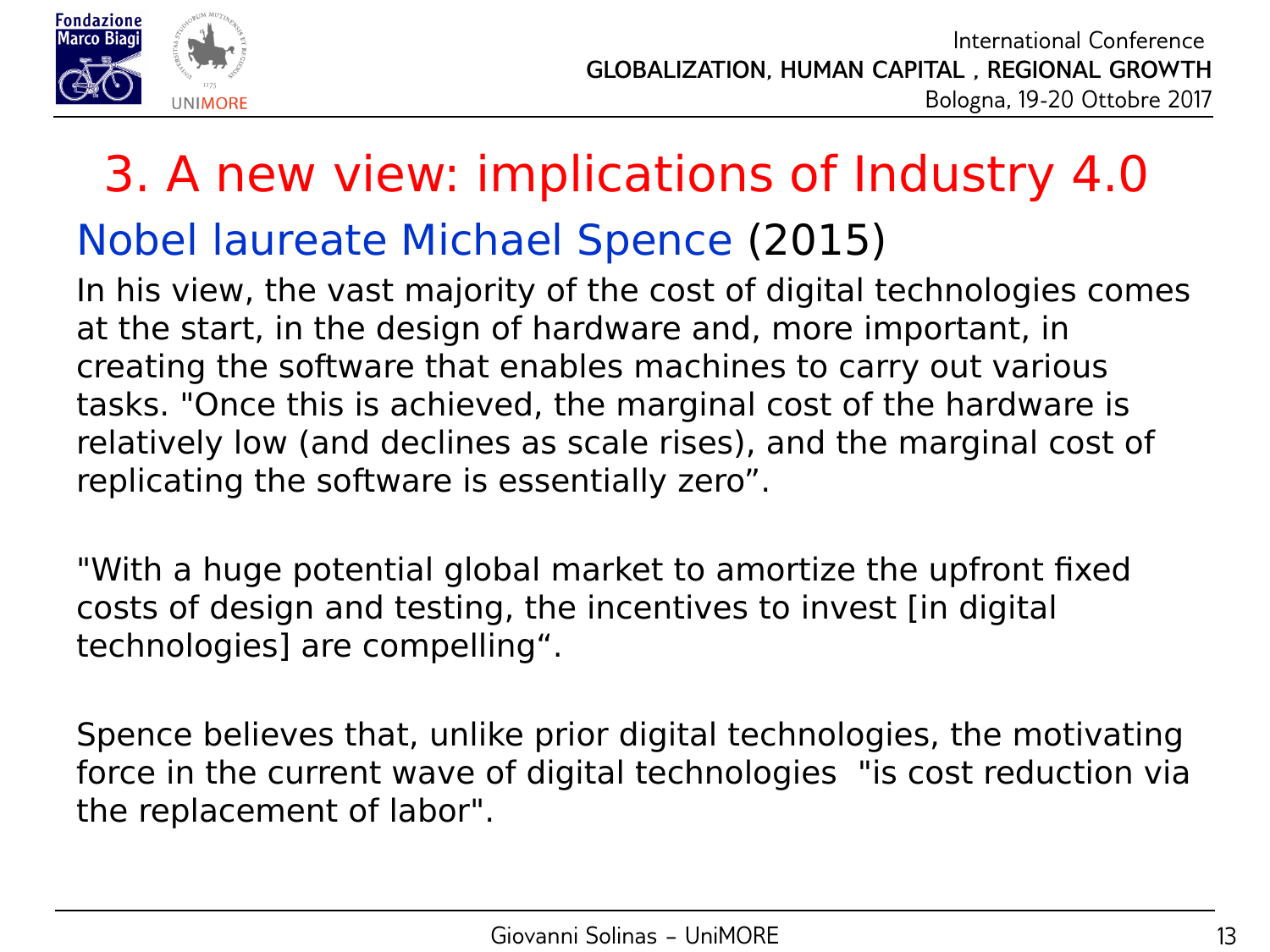

# 3. A new view: implications of Industry 4.0
Nobel laureate Michael Spence (2015)
In his view, the vast majority of the cost of digital technologies comes at the start, in the design of hardware and, more important, in creating the software that enables machines to carry out various tasks. "Once this is achieved, the marginal cost of the hardware is relatively low (and declines as scale rises), and the marginal cost of replicating the software is essentially zero”.

"With a huge potential global market to amortize the upfront fixed costs of design and testing, the incentives to invest [in digital technologies] are compelling“.

Spence believes that, unlike prior digital technologies, the motivating force in the current wave of digital technologies  "is cost reduction via the replacement of labor".